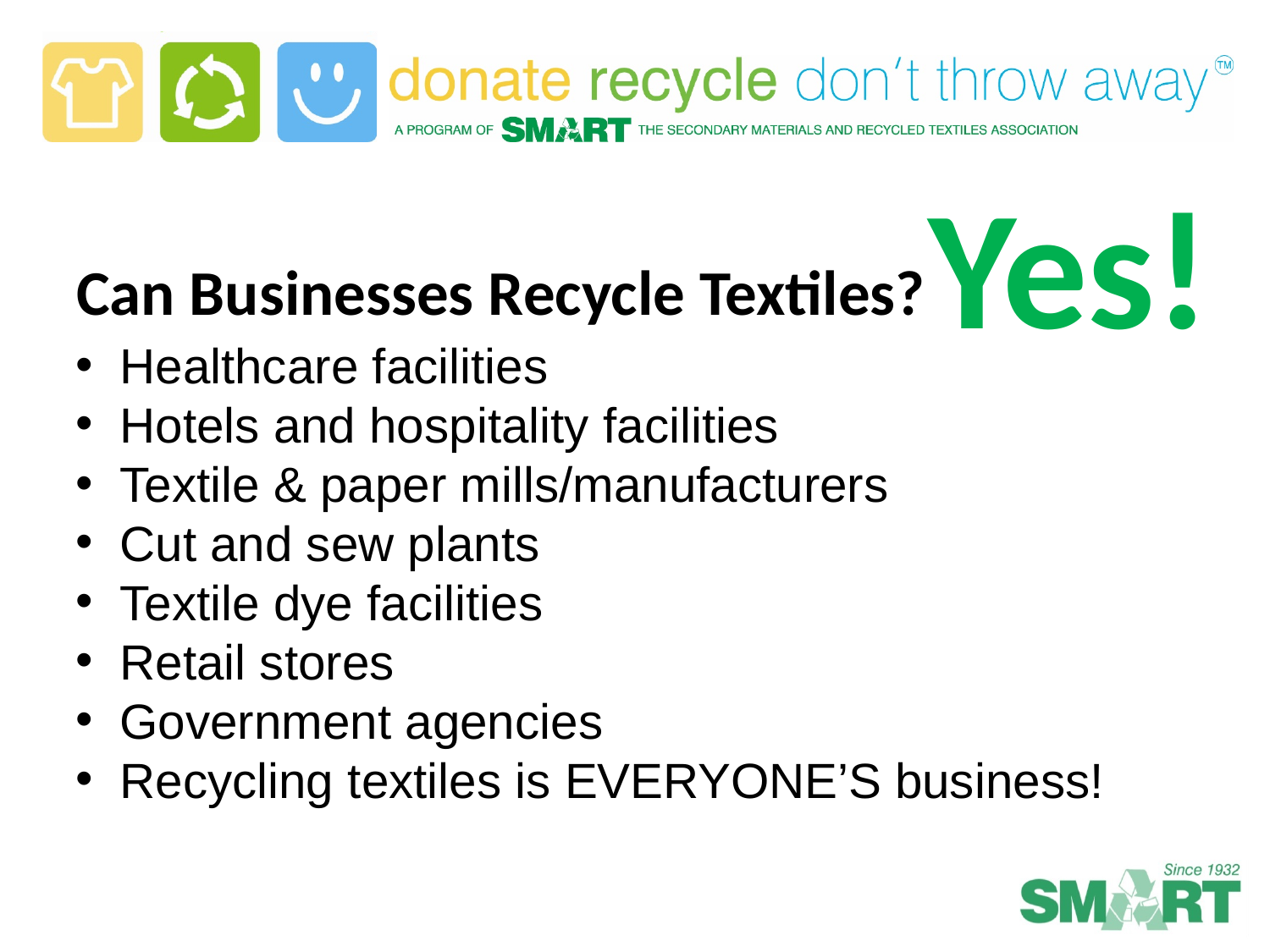

Yes!
# Can Businesses Recycle Textiles?
 Healthcare facilities
 Hotels and hospitality facilities
 Textile & paper mills/manufacturers
 Cut and sew plants
 Textile dye facilities
 Retail stores
 Government agencies
 Recycling textiles is EVERYONE’S business!